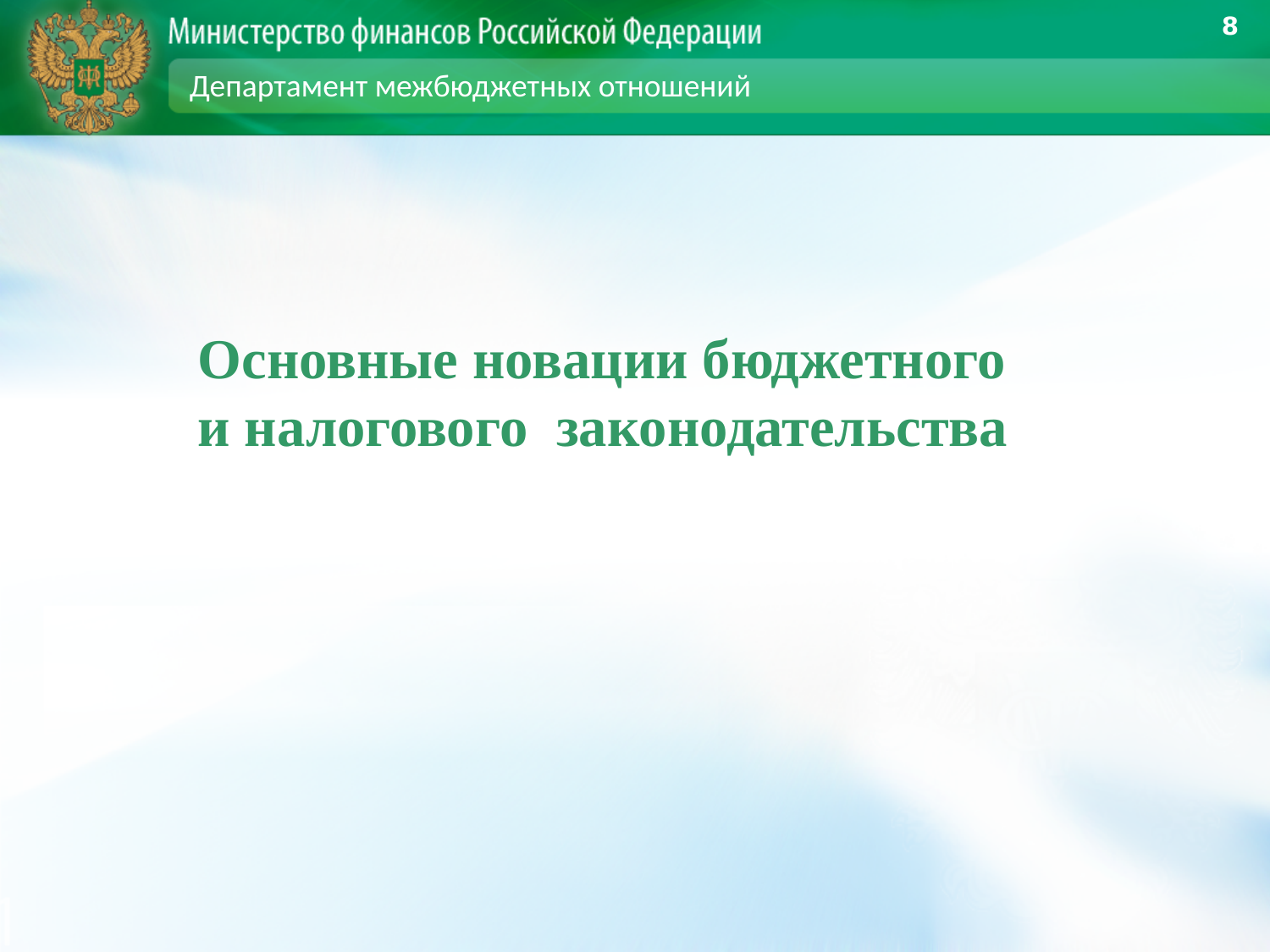

8
Департамент межбюджетных отношений
Основные новации бюджетного и налогового  законодательства